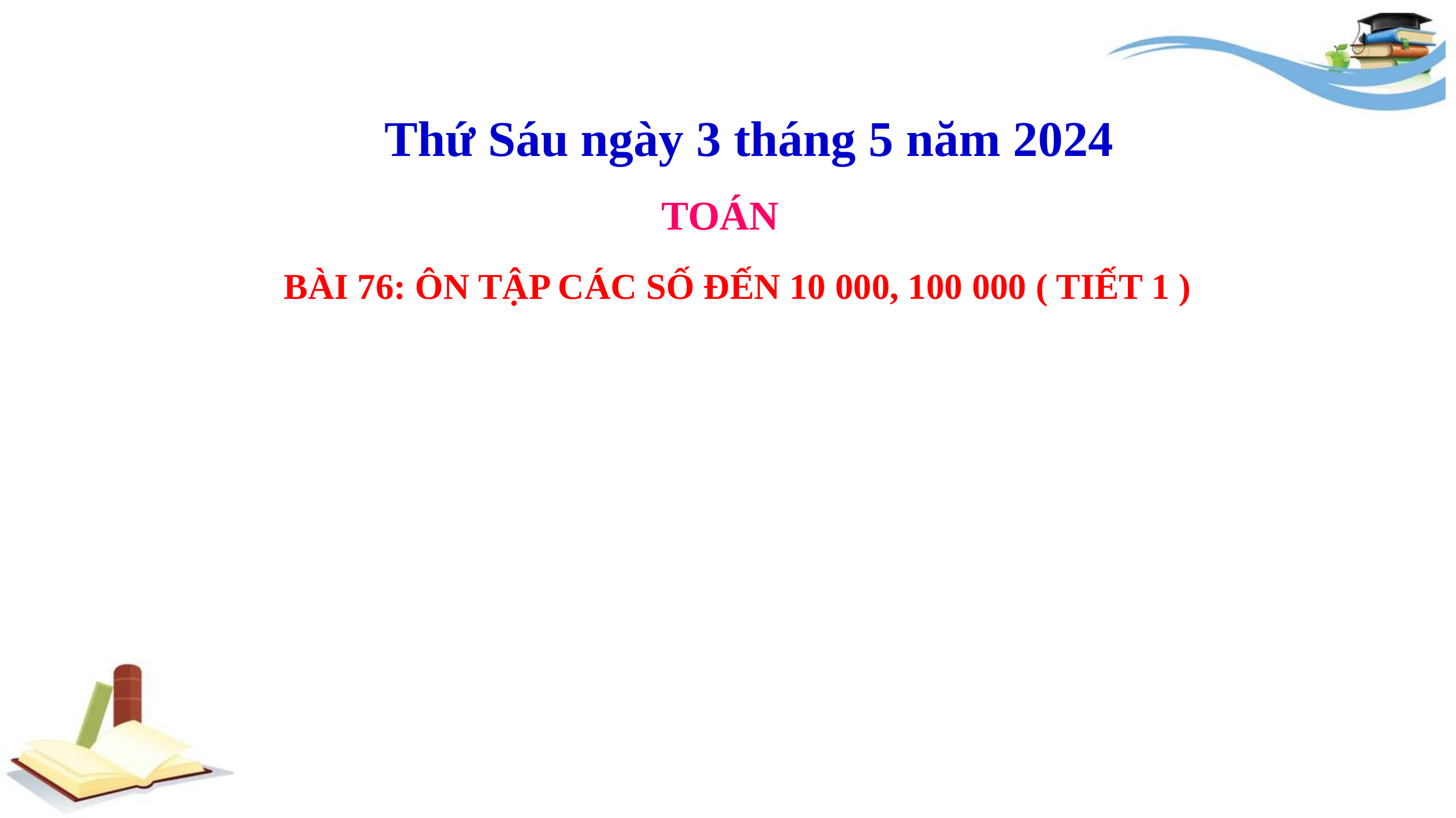

Thứ Sáu ngày 3 tháng 5 năm 2024
TOÁN
BÀI 76: ÔN TẬP CÁC SỐ ĐẾN 10 000, 100 000 ( TIẾT 1 )